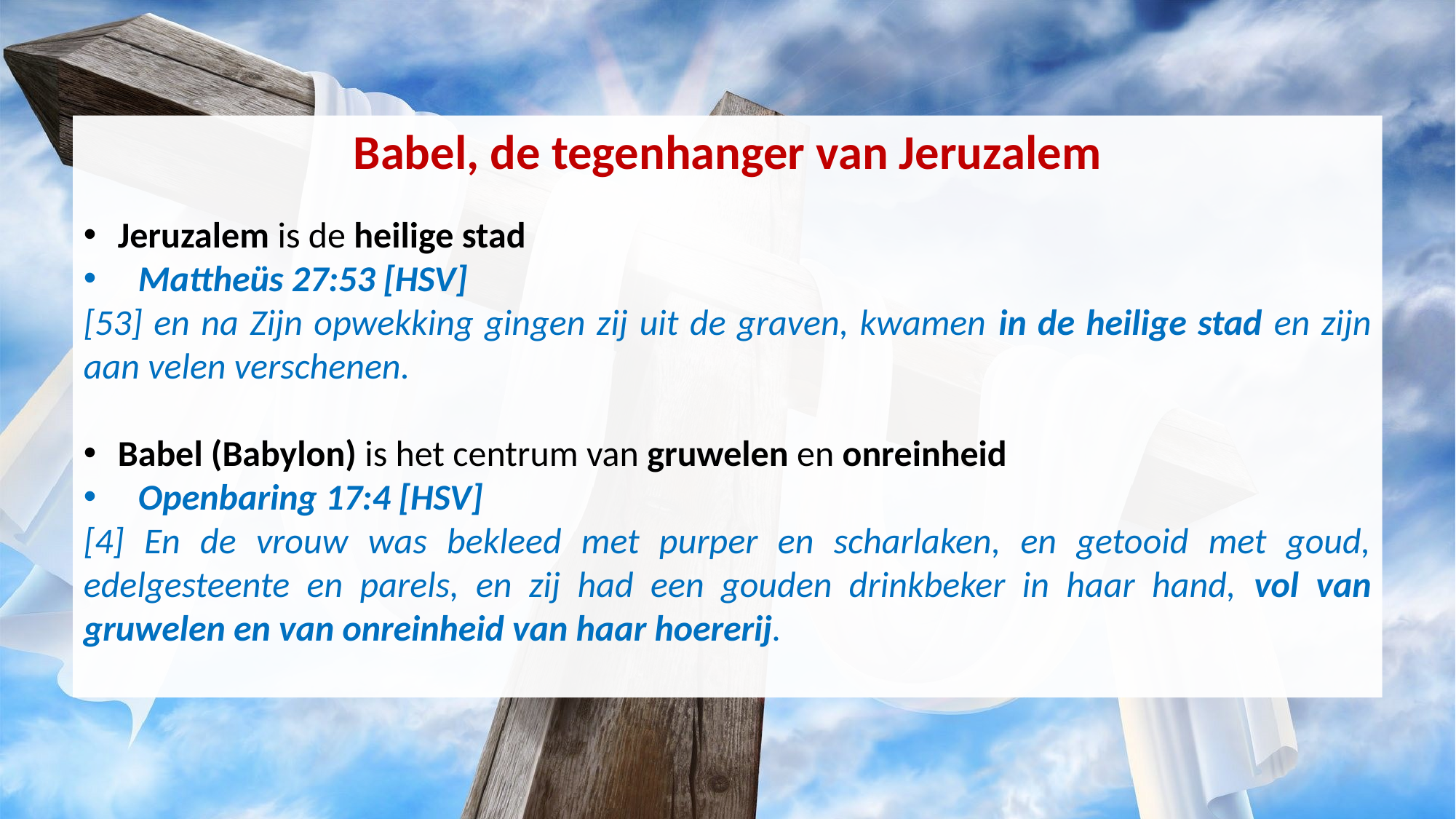

Babel, de tegenhanger van Jeruzalem

Jeruzalem is de heilige stad
Mattheüs 27:53 [HSV]
[53] en na Zijn opwekking gingen zij uit de graven, kwamen in de heilige stad en zijn aan velen verschenen.

Babel (Babylon) is het centrum van gruwelen en onreinheid
Openbaring 17:4 [HSV]
[4] En de vrouw was bekleed met purper en scharlaken, en getooid met goud, edelgesteente en parels, en zij had een gouden drinkbeker in haar hand, vol van gruwelen en van onreinheid van haar hoererij.